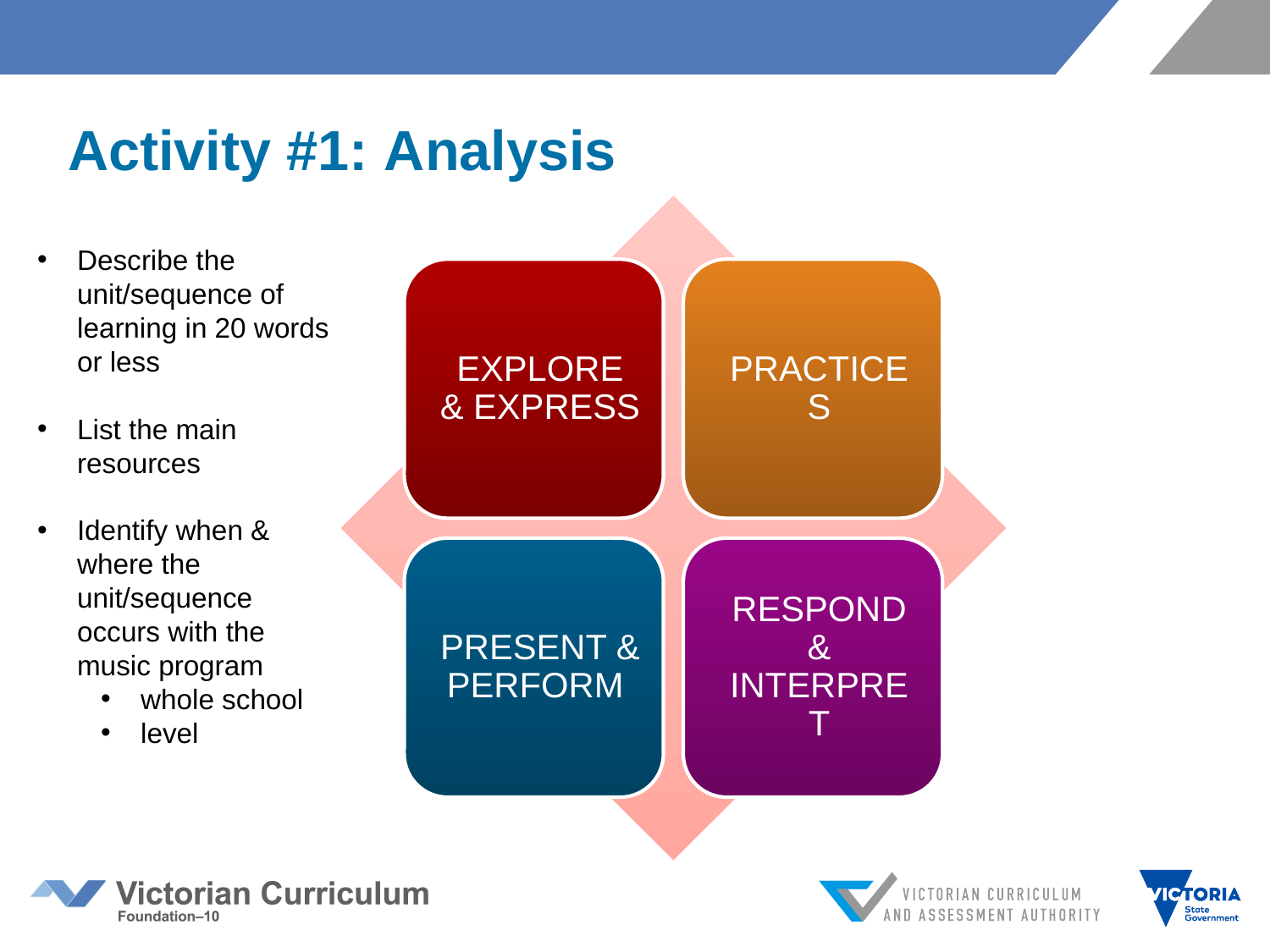

# Activity #1: Analysis
EXPLORE & EXPRESS
PRACTICES
PRESENT & PERFORM
RESPOND & INTERPRET
Describe the unit/sequence of learning in 20 words or less

List the main resources

Identify when & where the unit/sequence occurs with the music program
whole school
level